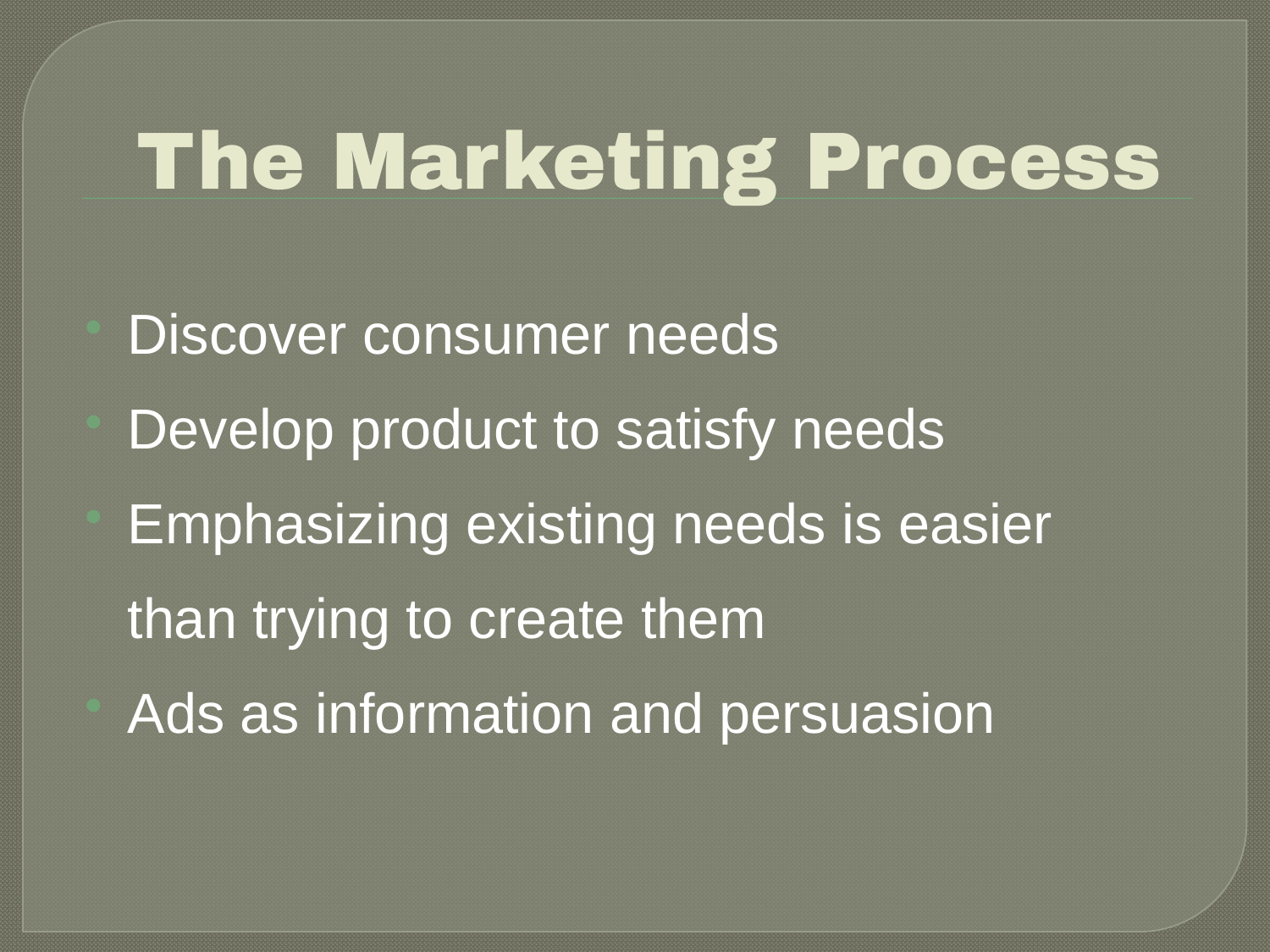

# The Marketing Process
Discover consumer needs
Develop product to satisfy needs
Emphasizing existing needs is easier than trying to create them
Ads as information and persuasion